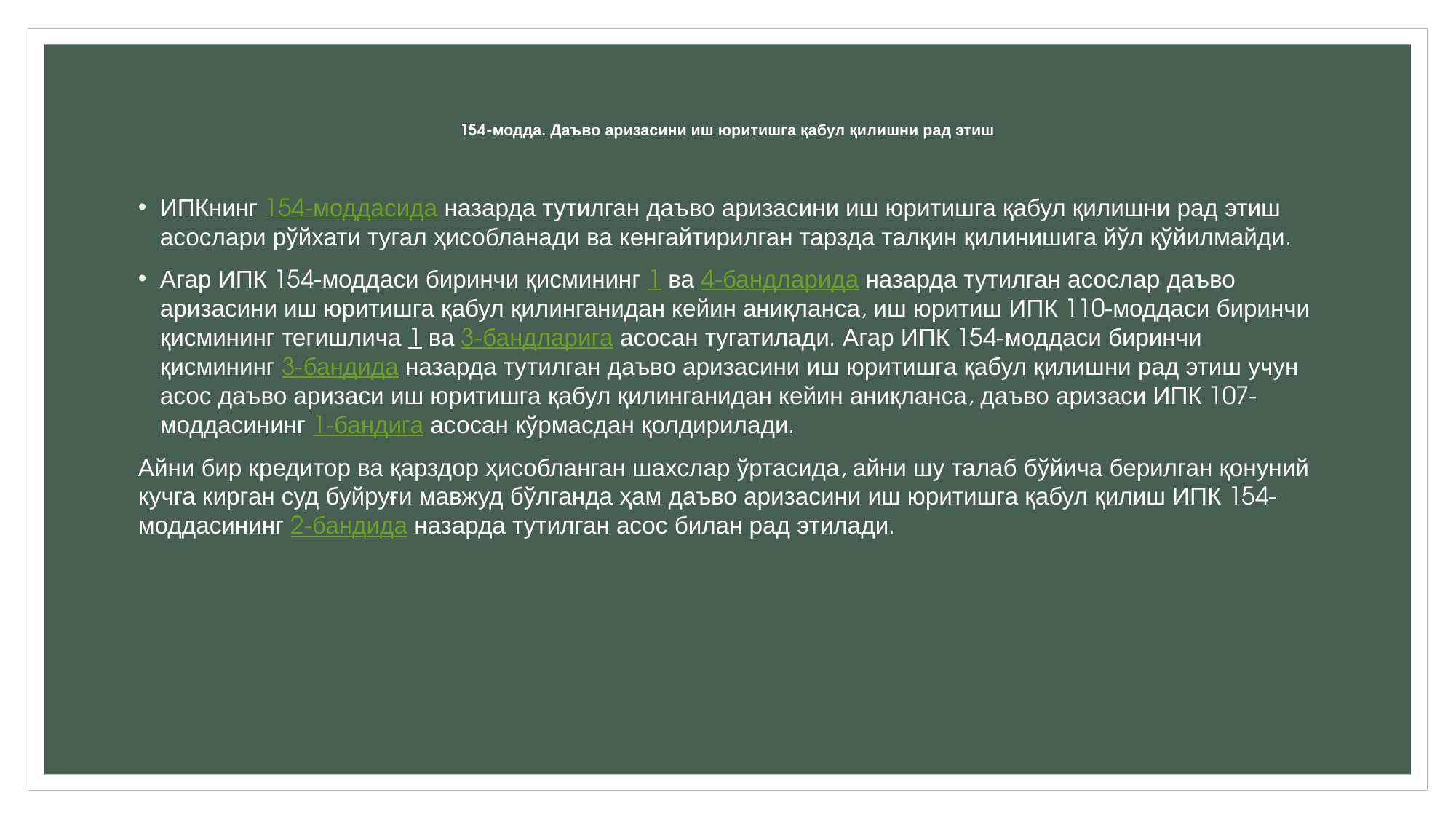

# 154-модда. Даъво аризасини иш юритишга қабул қилишни рад этиш
ИПКнинг 154-моддасида назарда тутилган даъво аризасини иш юритишга қабул қилишни рад этиш асослари рўйхати тугал ҳисобланади ва кенгайтирилган тарзда талқин қилинишига йўл қўйилмайди.
Агар ИПК 154-моддаси биринчи қисмининг 1 ва 4-бандларида назарда тутилган асослар даъво аризасини иш юритишга қабул қилинганидан кейин аниқланса, иш юритиш ИПК 110-моддаси биринчи қисмининг тегишлича 1 ва 3-бандларига асосан тугатилади. Агар ИПК 154-моддаси биринчи қисмининг 3-бандида назарда тутилган даъво аризасини иш юритишга қабул қилишни рад этиш учун асос даъво аризаси иш юритишга қабул қилинганидан кейин аниқланса, даъво аризаси ИПК 107-моддасининг 1-бандига асосан кўрмасдан қолдирилади.
Айни бир кредитор ва қарздор ҳисобланган шахслар ўртасида, айни шу талаб бўйича берилган қонуний кучга кирган суд буйруғи мавжуд бўлганда ҳам даъво аризасини иш юритишга қабул қилиш ИПК 154-моддасининг 2-бандида назарда тутилган асос билан рад этилади.